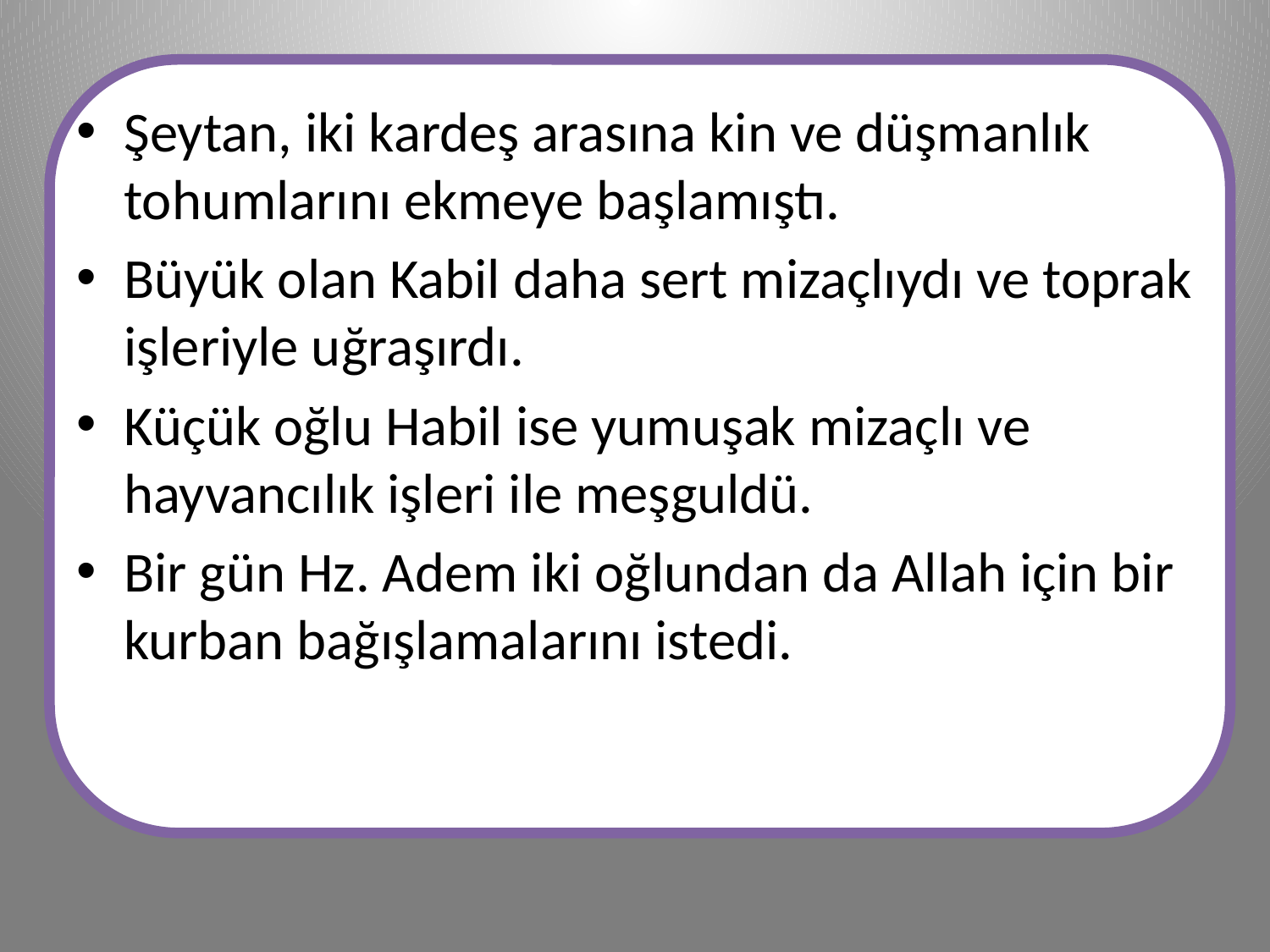

Şeytan, iki kardeş arasına kin ve düşmanlık tohumlarını ekmeye başlamıştı.
Büyük olan Kabil daha sert mizaçlıydı ve toprak işleriyle uğraşırdı.
Küçük oğlu Habil ise yumuşak mizaçlı ve hayvancılık işleri ile meşguldü.
Bir gün Hz. Adem iki oğlundan da Allah için bir kurban bağışlamalarını istedi.